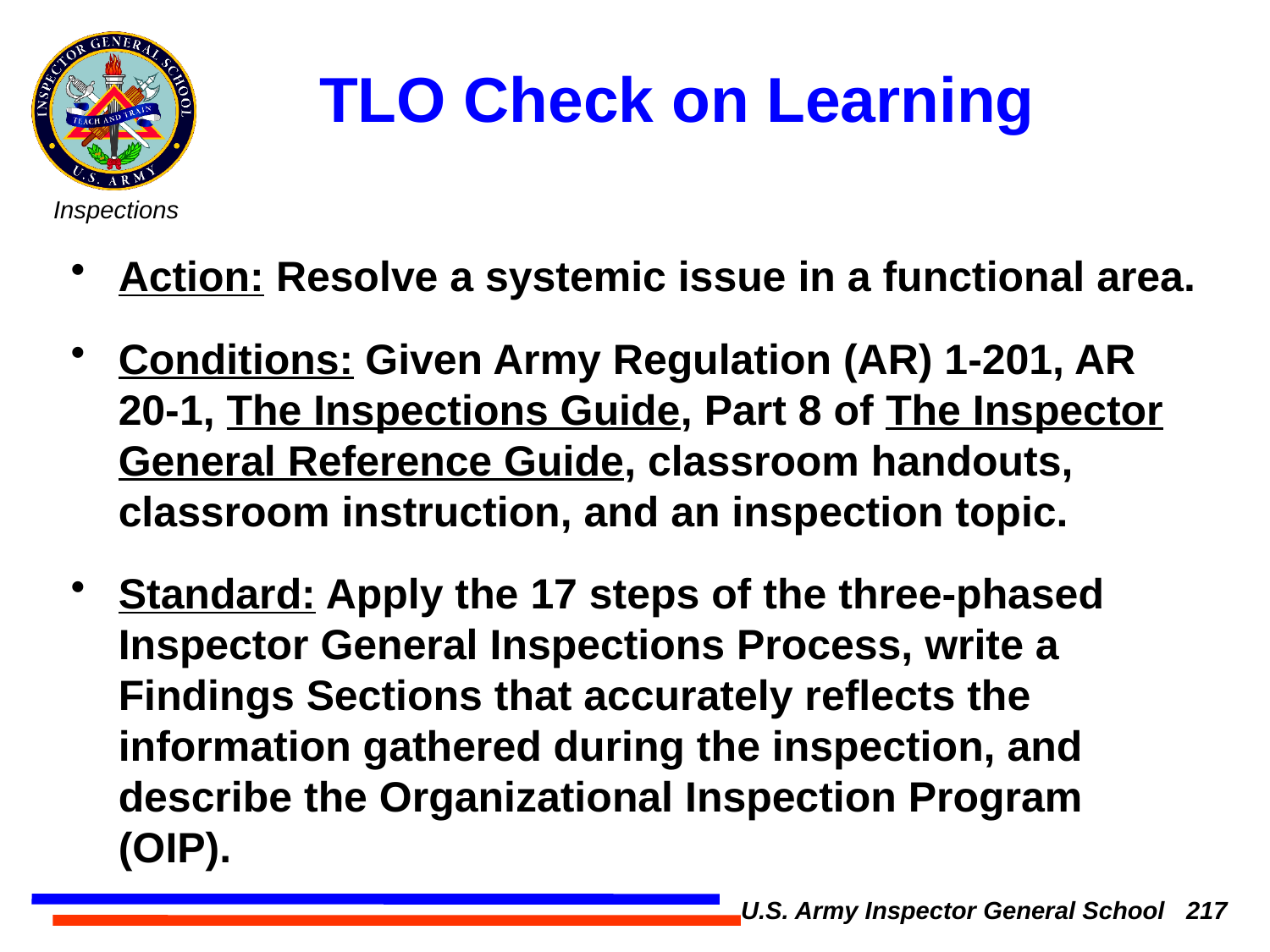

TLO Check on Learning
Action: Resolve a systemic issue in a functional area.
Conditions: Given Army Regulation (AR) 1-201, AR 20-1, The Inspections Guide, Part 8 of The Inspector General Reference Guide, classroom handouts, classroom instruction, and an inspection topic.
Standard: Apply the 17 steps of the three-phased Inspector General Inspections Process, write a Findings Sections that accurately reflects the information gathered during the inspection, and describe the Organizational Inspection Program (OIP).
U.S. Army Inspector General School   217